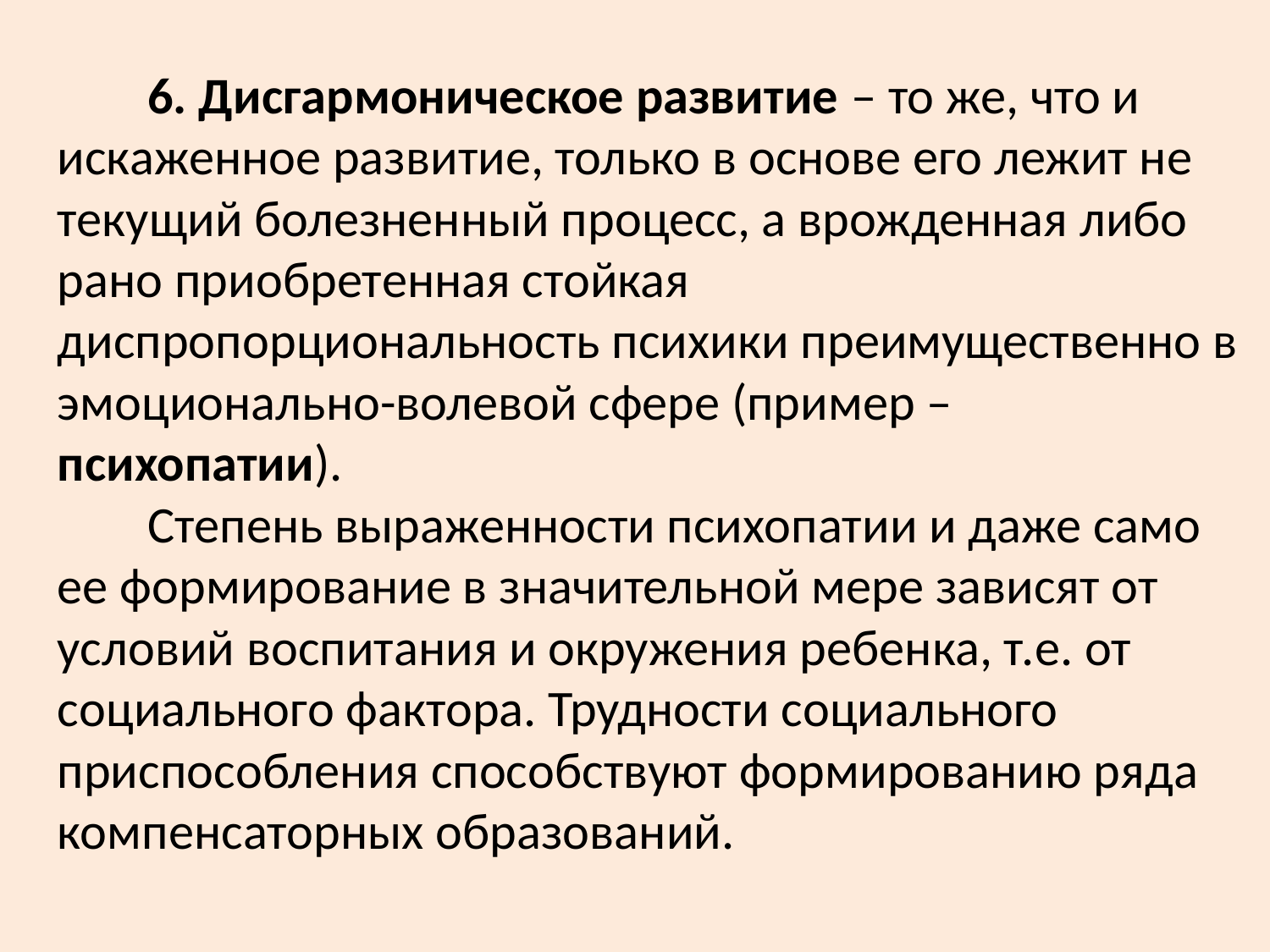

6. Дисгармоническое развитие – то же, что и искаженное развитие, только в основе его лежит не текущий болезненный процесс, а врожденная либо рано приобретенная стойкая диспропорциональность психики преимущественно в эмоционально-волевой сфере (пример – психопатии).
Степень выраженности психопатии и даже само ее формирование в значительной мере зависят от условий воспитания и окружения ребенка, т.е. от социального фактора. Трудности социального приспособления способствуют формированию ряда компенсаторных образований.